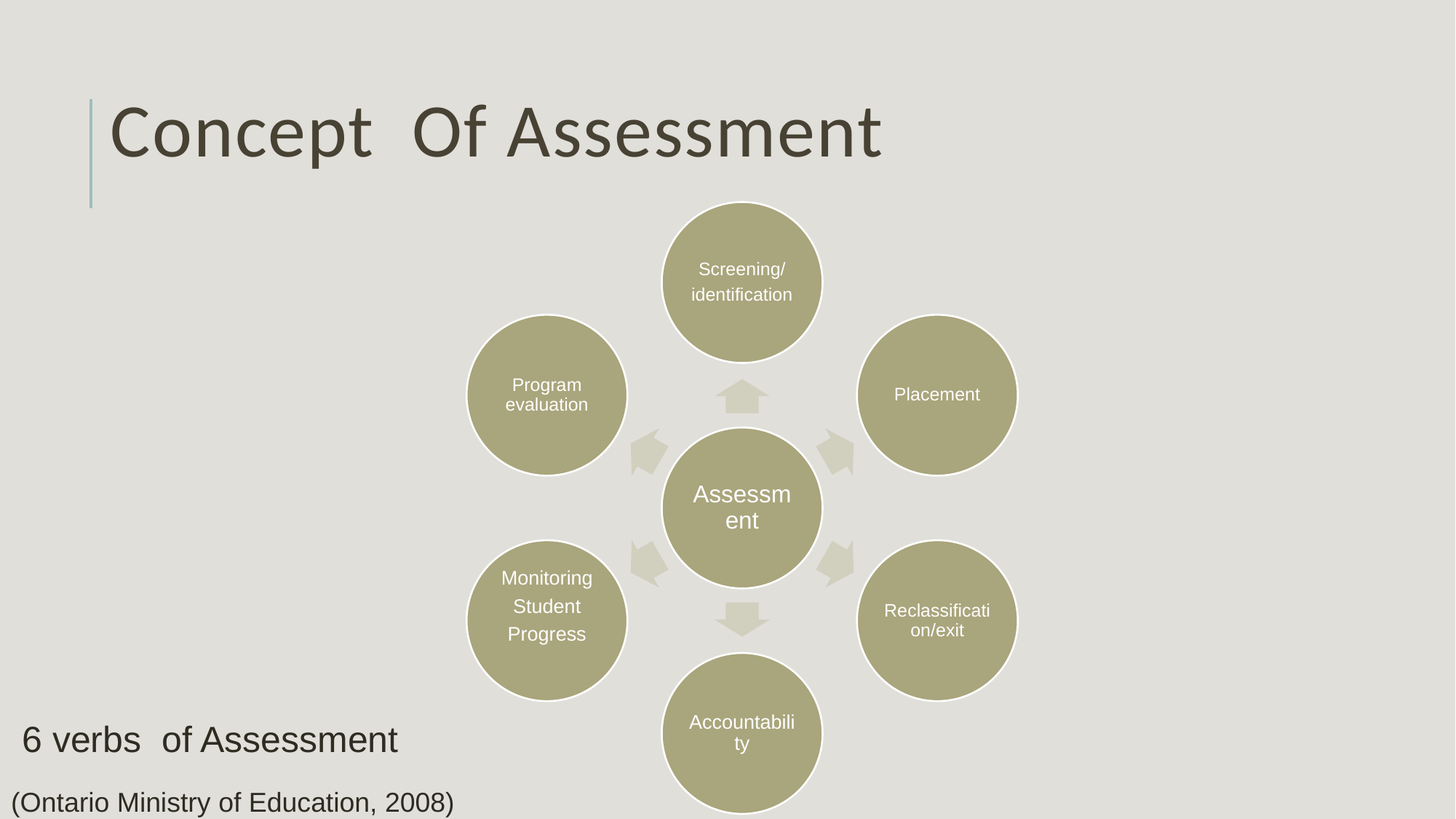

# Concept  Of Assessment
Assessment

Screening/
identification

Placement

Reclassification/exit

Accountability

Monitoring
Student
Progress

Program evaluation
6 verbs  of Assessment

(Ontario Ministry of Education, 2008)